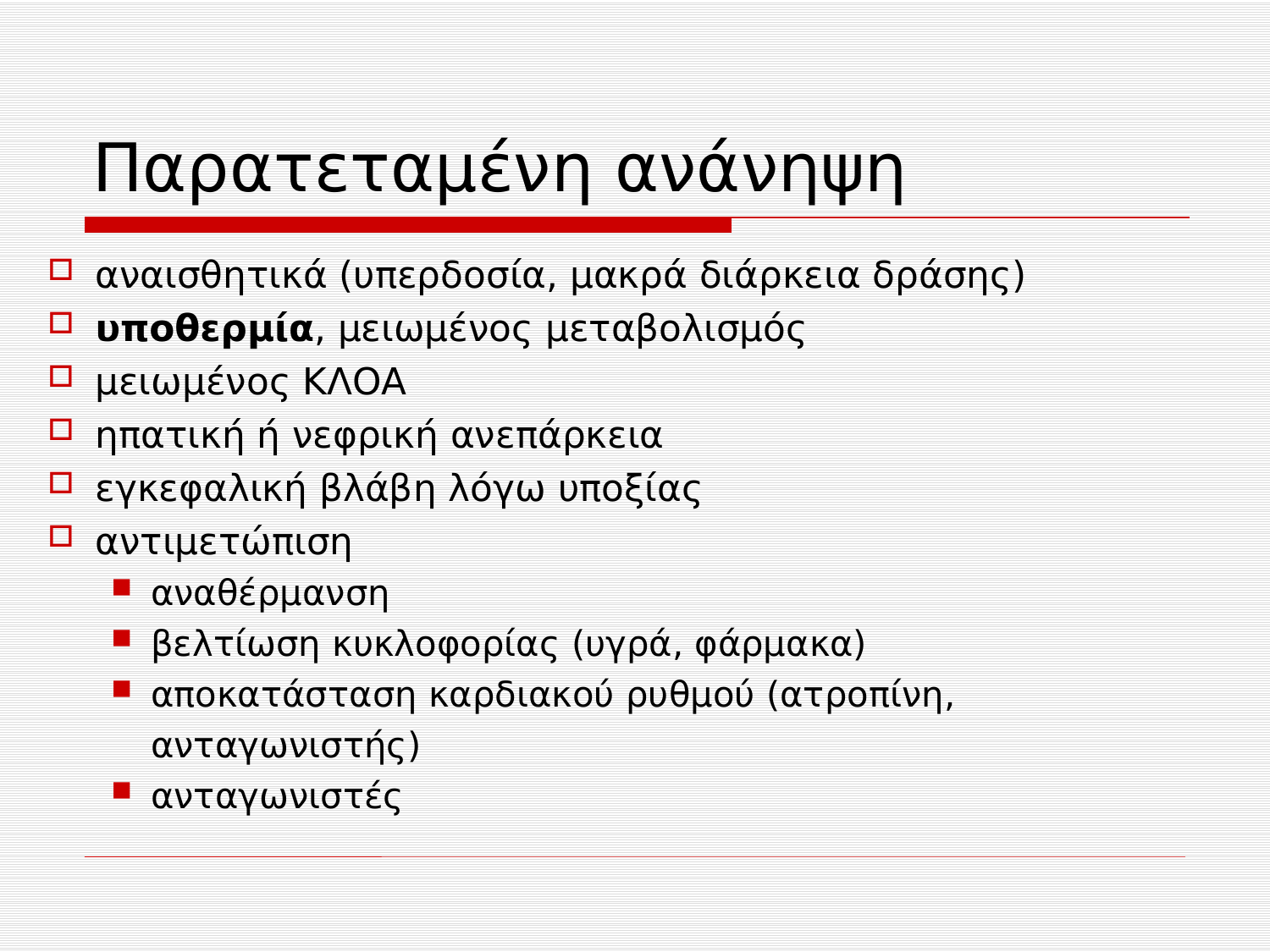

# Παρατεταμένη ανάνηψη
αναισθητικά (υπερδοσία, μακρά διάρκεια δράσης)
υποθερμία, μειωμένος μεταβολισμός
μειωμένος ΚΛΟΑ
ηπατική ή νεφρική ανεπάρκεια
εγκεφαλική βλάβη λόγω υποξίας
αντιμετώπιση
αναθέρμανση
βελτίωση κυκλοφορίας (υγρά, φάρμακα)
αποκατάσταση καρδιακού ρυθμού (ατροπίνη, ανταγωνιστής)
ανταγωνιστές